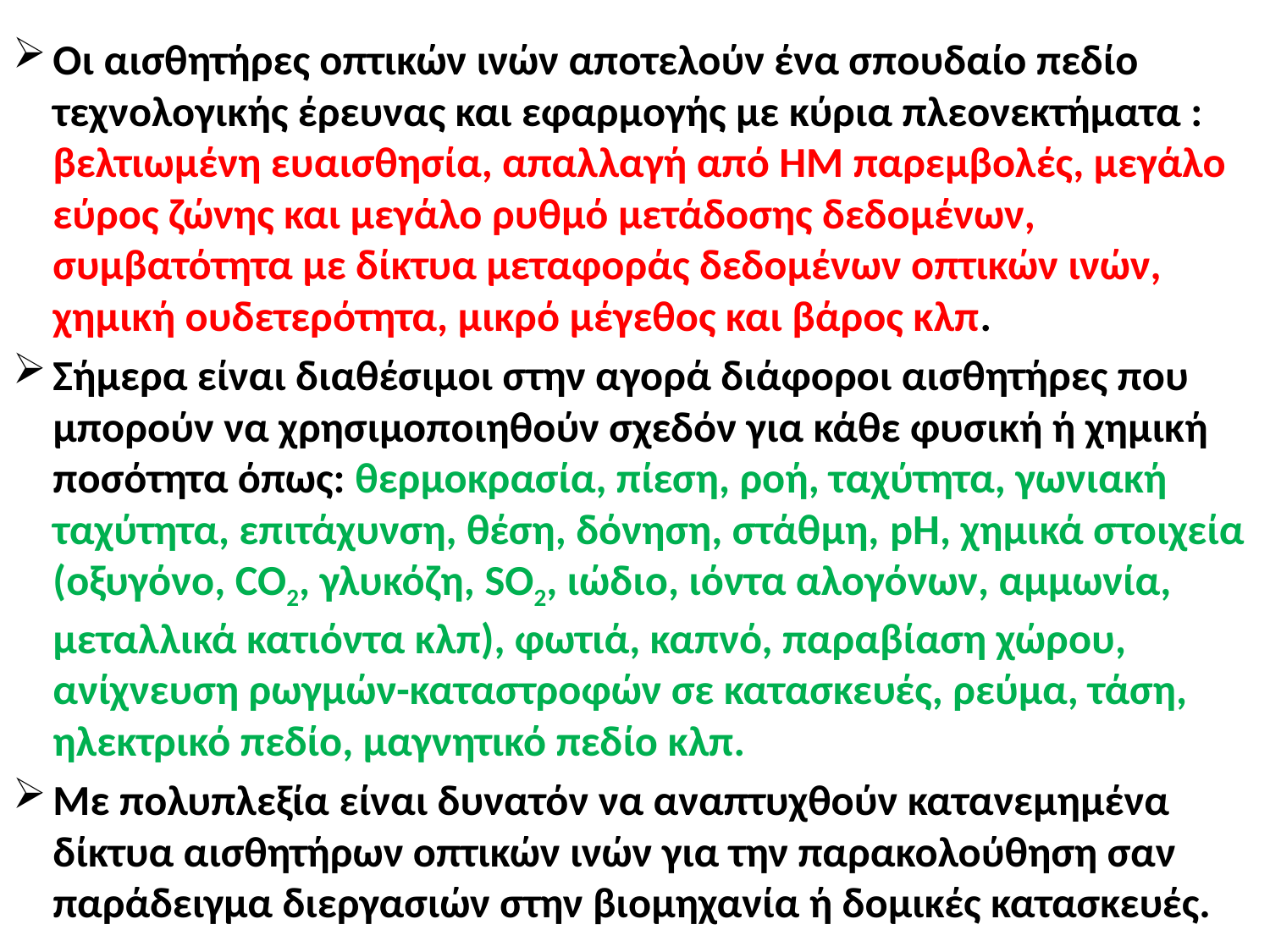

Οι αισθητήρες οπτικών ινών αποτελούν ένα σπουδαίο πεδίο τεχνολογικής έρευνας και εφαρμογής με κύρια πλεονεκτήματα : βελτιωμένη ευαισθησία, απαλλαγή από ΗΜ παρεμβολές, μεγάλο εύρος ζώνης και μεγάλο ρυθμό μετάδοσης δεδομένων, συμβατότητα με δίκτυα μεταφοράς δεδομένων οπτικών ινών, χημική ουδετερότητα, μικρό μέγεθος και βάρος κλπ.
Σήμερα είναι διαθέσιμοι στην αγορά διάφοροι αισθητήρες που μπορούν να χρησιμοποιηθούν σχεδόν για κάθε φυσική ή χημική ποσότητα όπως: θερμοκρασία, πίεση, ροή, ταχύτητα, γωνιακή ταχύτητα, επιτάχυνση, θέση, δόνηση, στάθμη, pH, χημικά στοιχεία (οξυγόνο, CO2, γλυκόζη, SO2, ιώδιο, ιόντα αλογόνων, αμμωνία, μεταλλικά κατιόντα κλπ), φωτιά, καπνό, παραβίαση χώρου, ανίχνευση ρωγμών-καταστροφών σε κατασκευές, ρεύμα, τάση, ηλεκτρικό πεδίο, μαγνητικό πεδίο κλπ.
Με πολυπλεξία είναι δυνατόν να αναπτυχθούν κατανεμημένα δίκτυα αισθητήρων οπτικών ινών για την παρακολούθηση σαν παράδειγμα διεργασιών στην βιομηχανία ή δομικές κατασκευές.